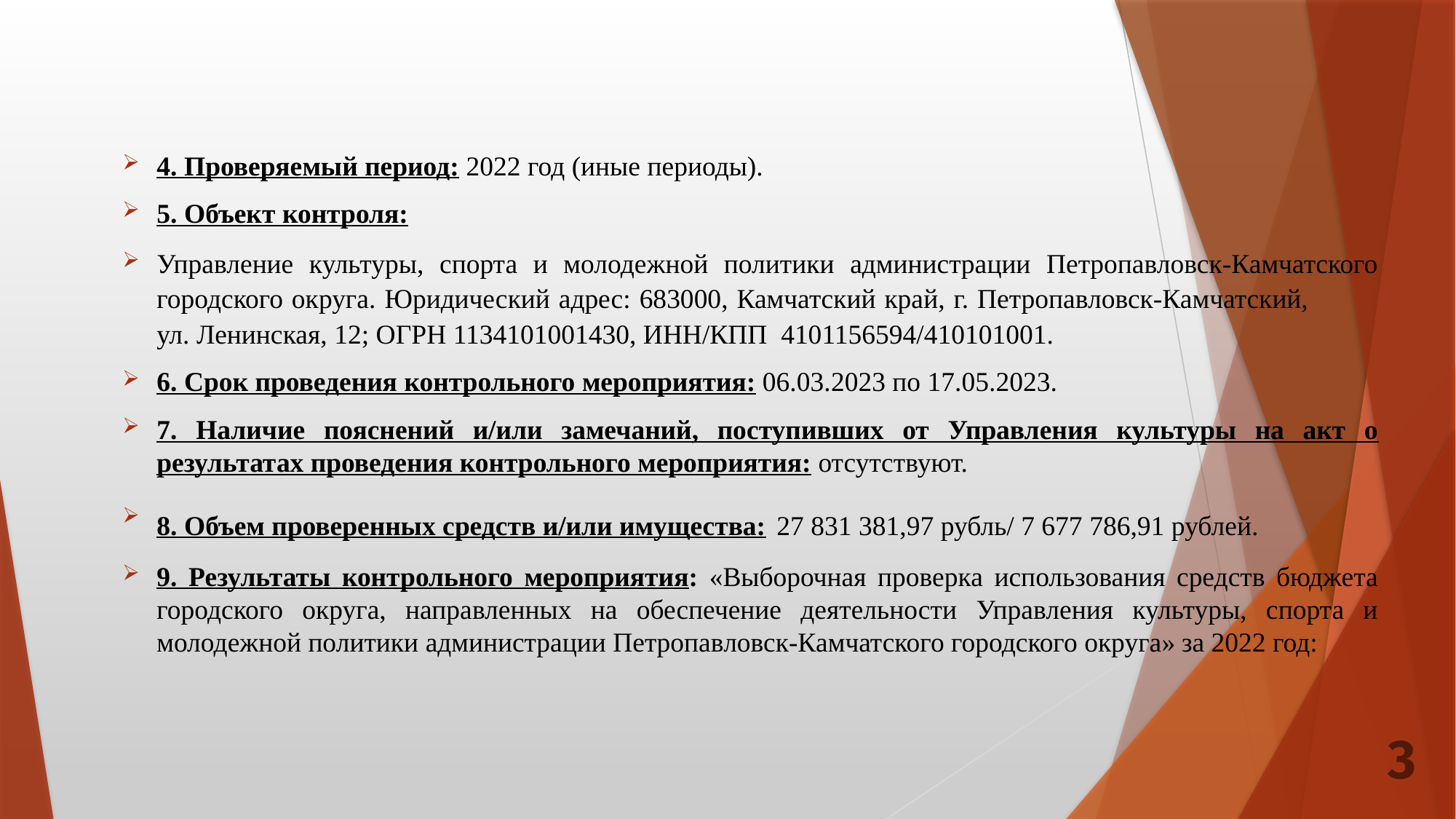

4. Проверяемый период: 2022 год (иные периоды).
5. Объект контроля:
Управление культуры, спорта и молодежной политики администрации Петропавловск-Камчатского городского округа. Юридический адрес: 683000, Камчатский край, г. Петропавловск-Камчатский,         ул. Ленинская, 12; ОГРН 1134101001430, ИНН/КПП  4101156594/410101001.
6. Срок проведения контрольного мероприятия: 06.03.2023 по 17.05.2023.
7. Наличие пояснений и/или замечаний, поступивших от Управления культуры на акт о результатах проведения контрольного мероприятия: отсутствуют.
8. Объем проверенных средств и/или имущества: 27 831 381,97 рубль/ 7 677 786,91 рублей.
9. Результаты контрольного мероприятия: «Выборочная проверка использования средств бюджета городского округа, направленных на обеспечение деятельности Управления культуры, спорта и молодежной политики администрации Петропавловск-Камчатского городского округа» за 2022 год:

3